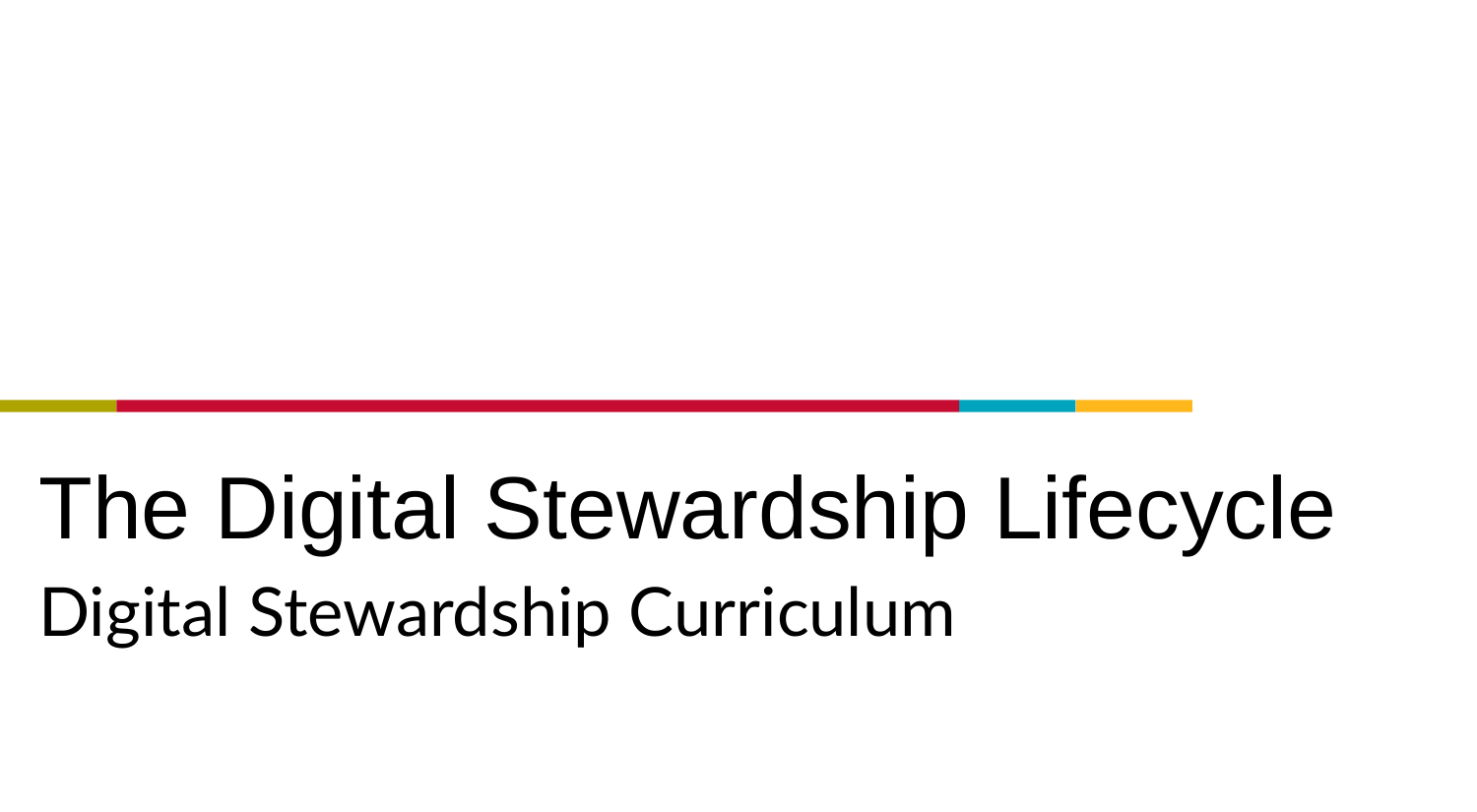

# The Digital Stewardship Lifecycle
Digital Stewardship Curriculum